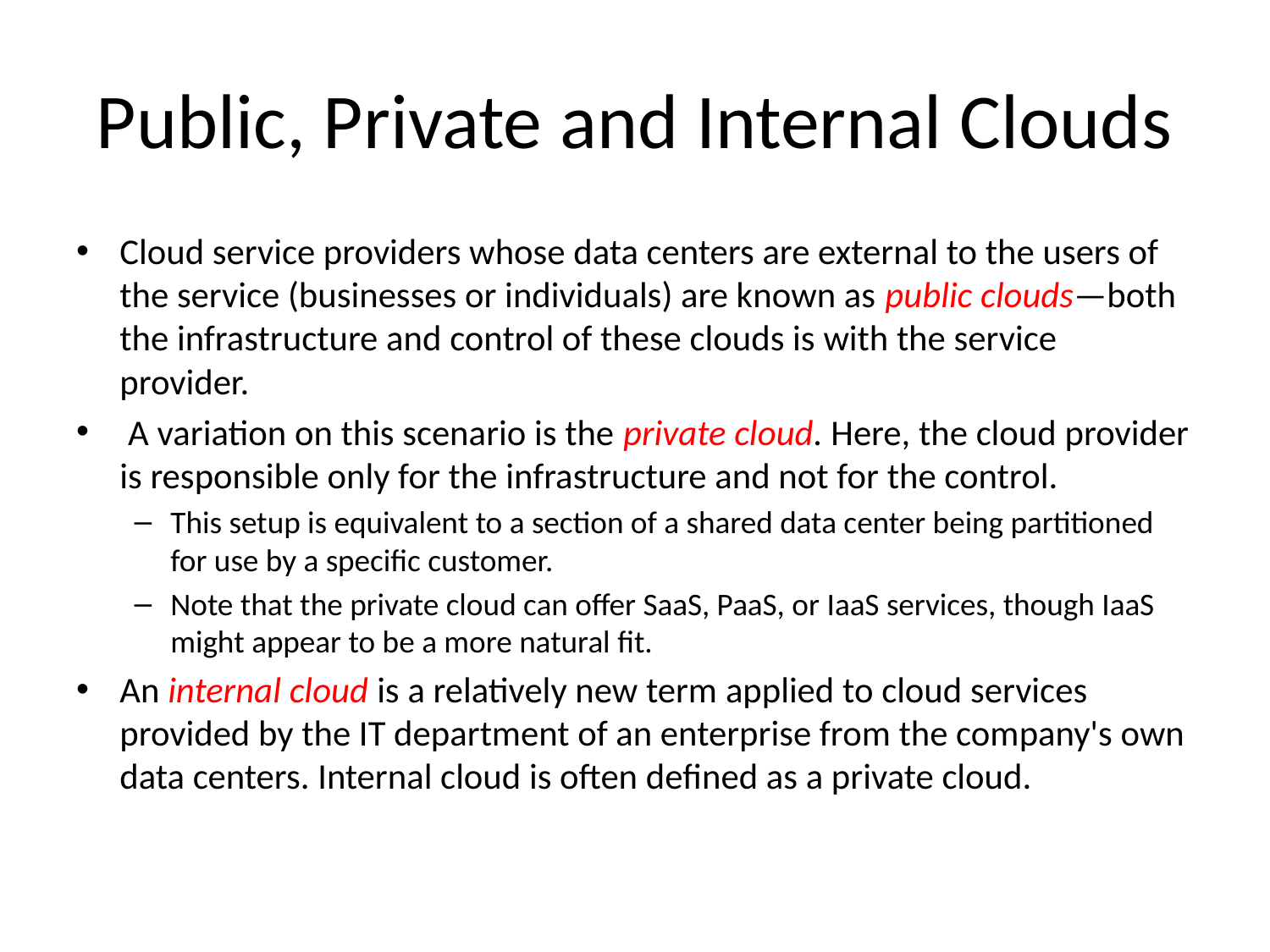

# Public, Private and Internal Clouds
Cloud service providers whose data centers are external to the users of the service (businesses or individuals) are known as public clouds—both the infrastructure and control of these clouds is with the service provider.
 A variation on this scenario is the private cloud. Here, the cloud provider is responsible only for the infrastructure and not for the control.
This setup is equivalent to a section of a shared data center being partitioned for use by a specific customer.
Note that the private cloud can offer SaaS, PaaS, or IaaS services, though IaaS might appear to be a more natural fit.
An internal cloud is a relatively new term applied to cloud services provided by the IT department of an enterprise from the company's own data centers. Internal cloud is often defined as a private cloud.